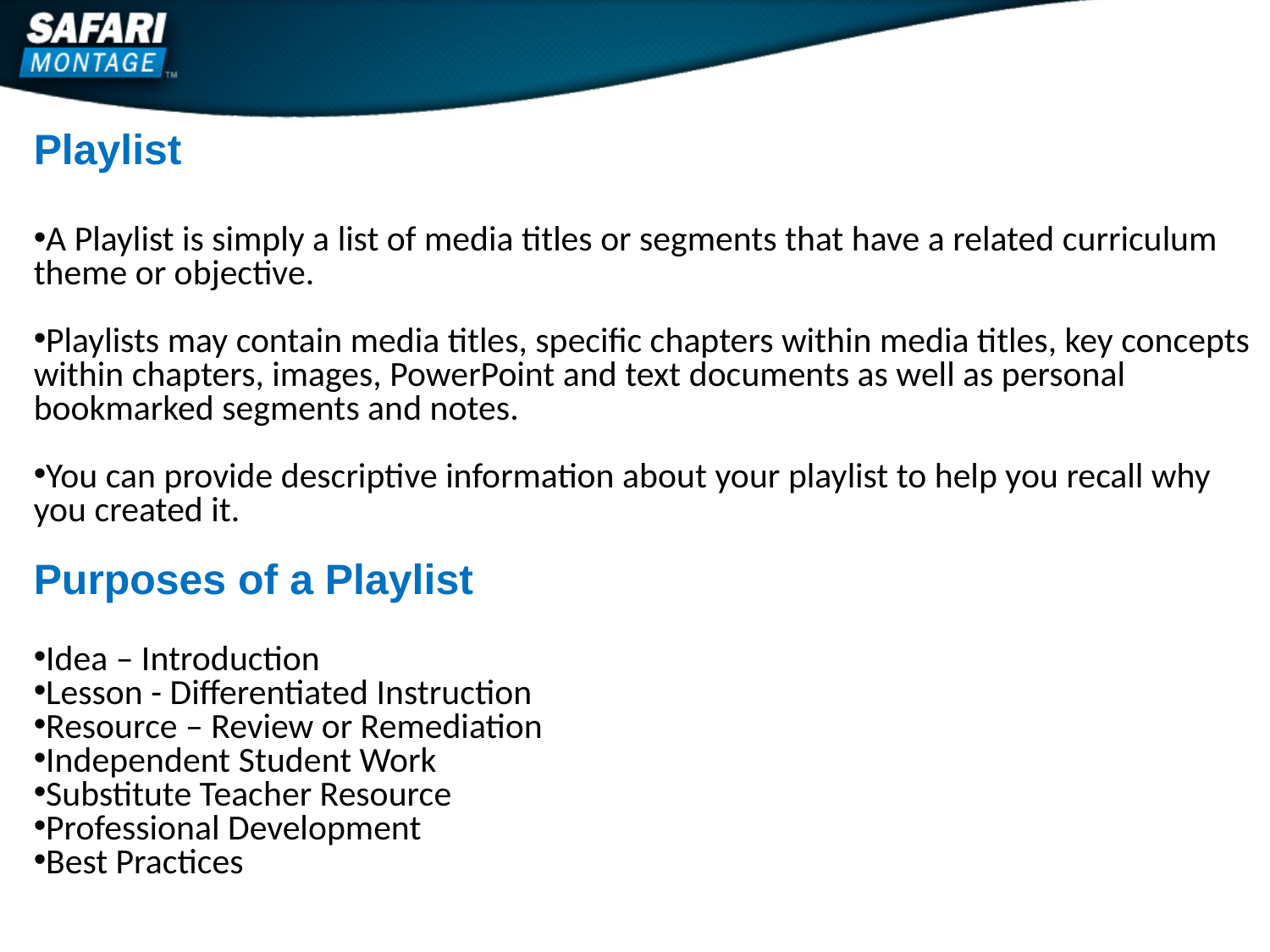

Playlist

A Playlist is simply a list of media titles or segments that have a related curriculum theme or objective.

Playlists may contain media titles, specific chapters within media titles, key concepts within chapters, images, PowerPoint and text documents as well as personal bookmarked segments and notes.

You can provide descriptive information about your playlist to help you recall why you created it.

Purposes of a Playlist

Idea – Introduction
Lesson - Differentiated Instruction
Resource – Review or Remediation
Independent Student Work
Substitute Teacher Resource
Professional Development
Best Practices